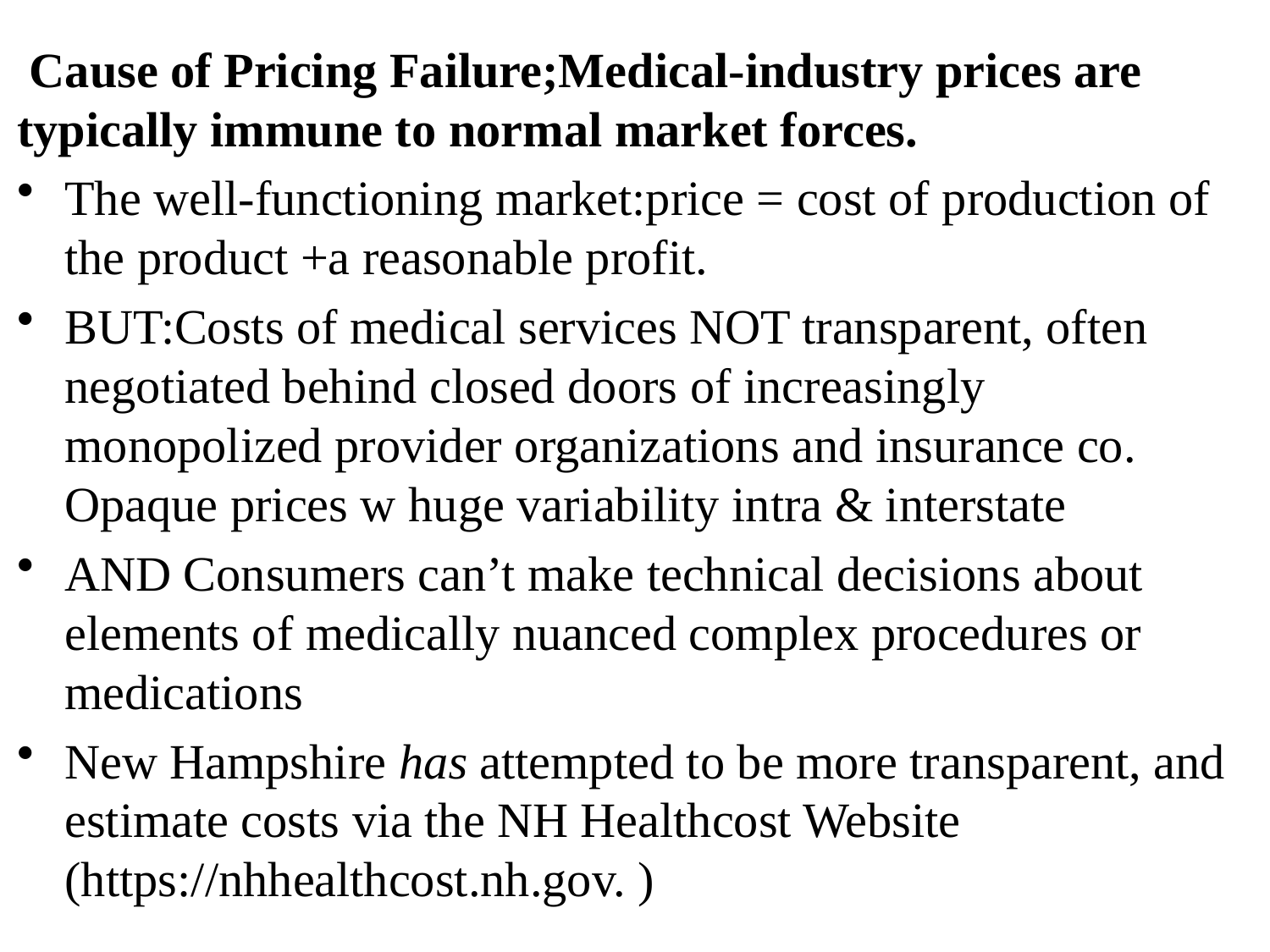

Cause of Pricing Failure;Medical-industry prices are typically immune to normal market forces.
The well-functioning market:price = cost of production of the product +a reasonable profit.
BUT:Costs of medical services NOT transparent, often negotiated behind closed doors of increasingly monopolized provider organizations and insurance co. Opaque prices w huge variability intra & interstate
AND Consumers can’t make technical decisions about elements of medically nuanced complex procedures or medications
New Hampshire has attempted to be more transparent, and estimate costs via the NH Healthcost Website (https://nhhealthcost.nh.gov. )